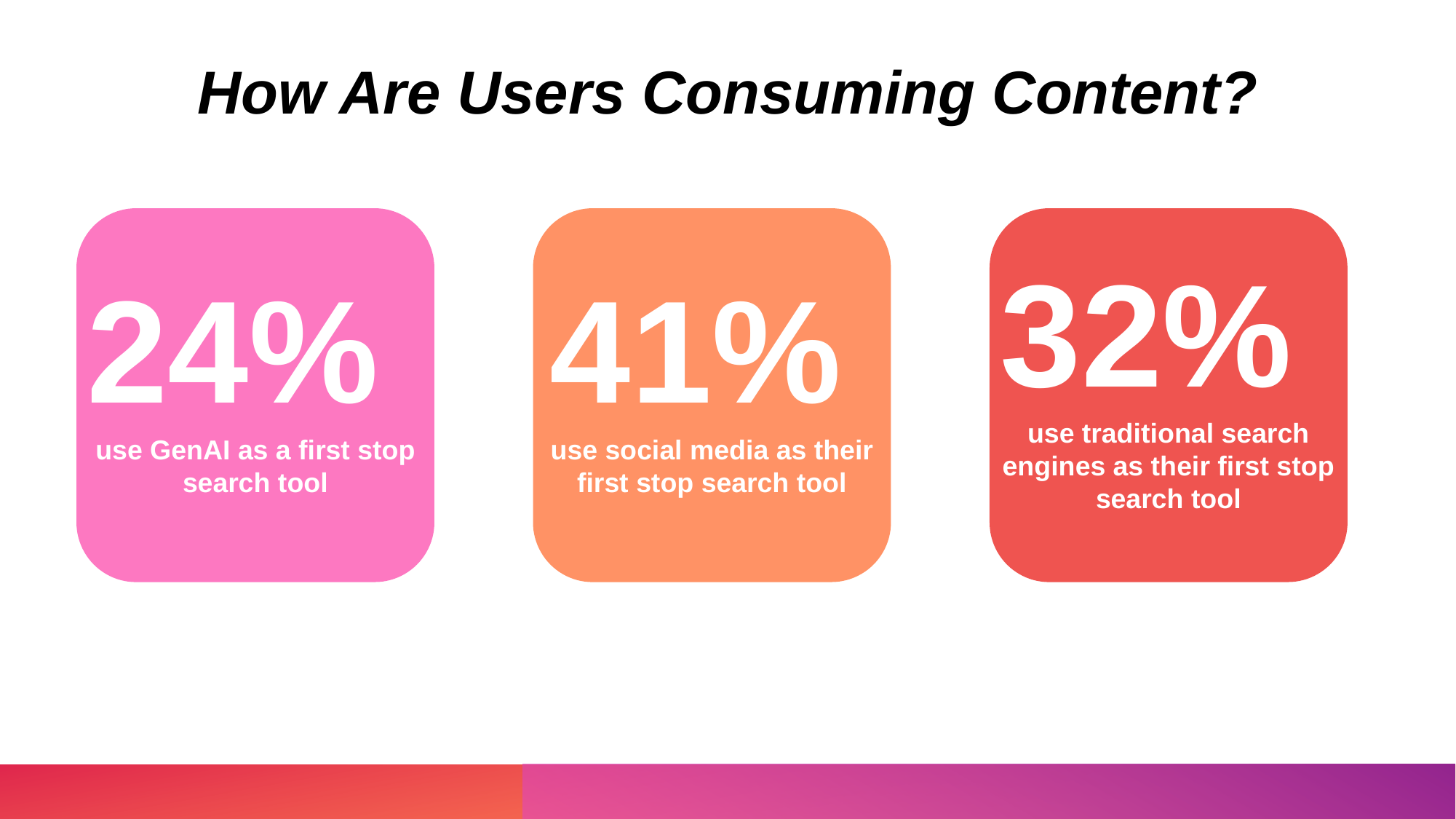

# How Are Users Consuming Content?

32%
use traditional search engines as their first stop search tool
24%
use GenAI as a first stop search tool
41%
use social media as their first stop search tool